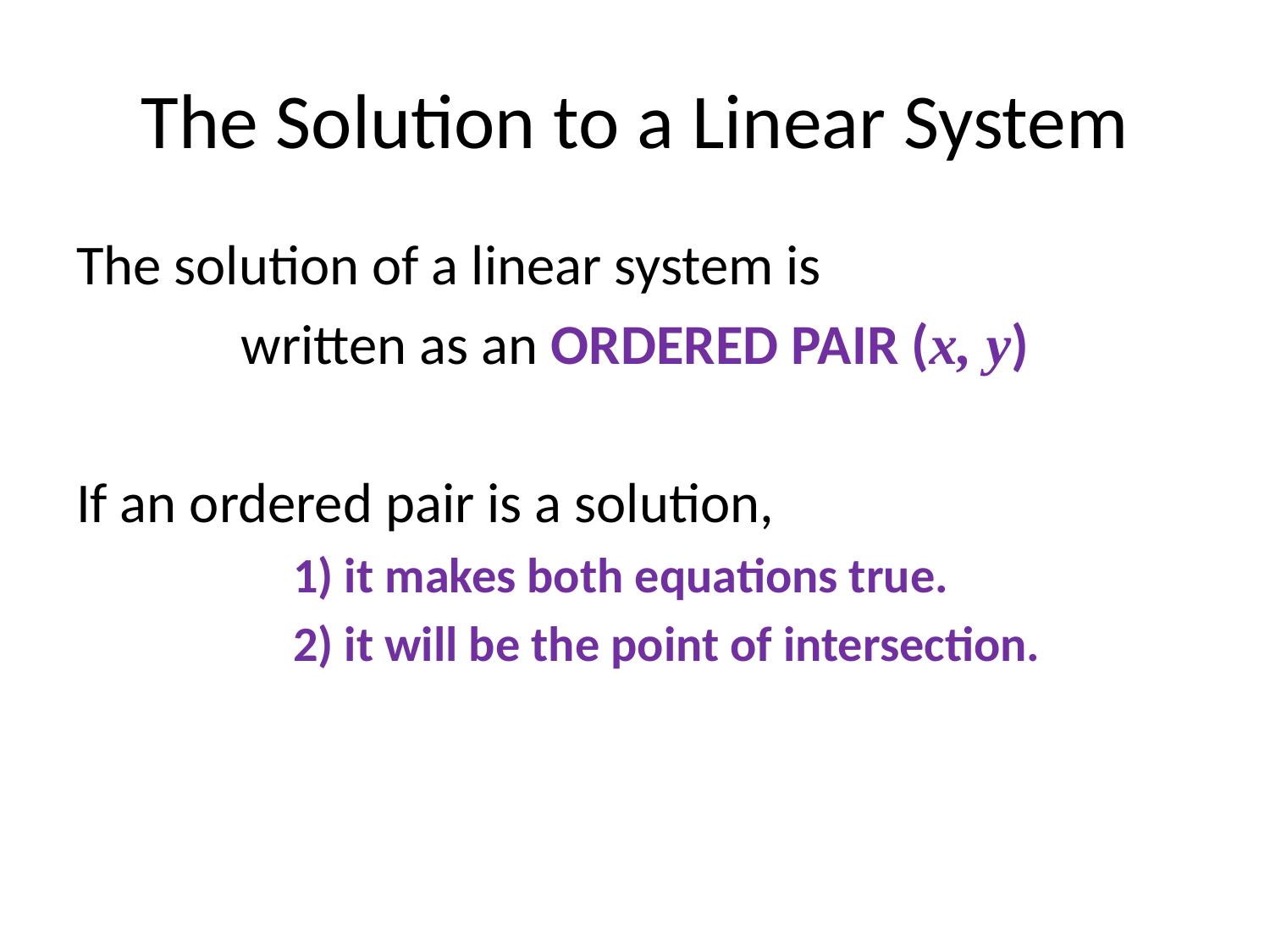

# The Solution to a Linear System
The solution of a linear system is
written as an ORDERED PAIR (x, y)

If an ordered pair is a solution,
        1) it makes both equations true.
        2) it will be the point of intersection.